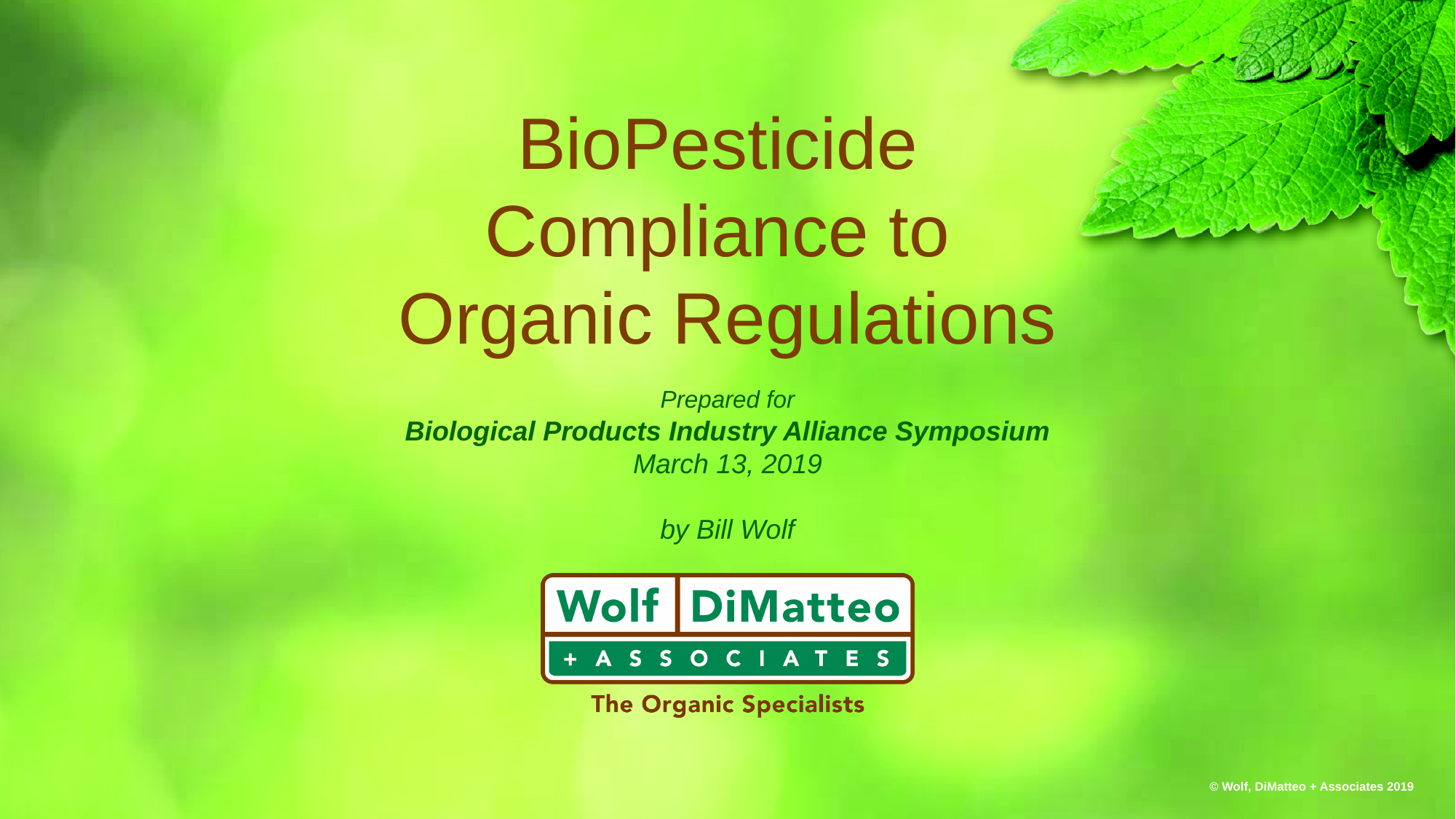

BioPesticide
Compliance to
Organic Regulations
Prepared for
Biological Products Industry Alliance Symposium
March 13, 2019

by Bill Wolf